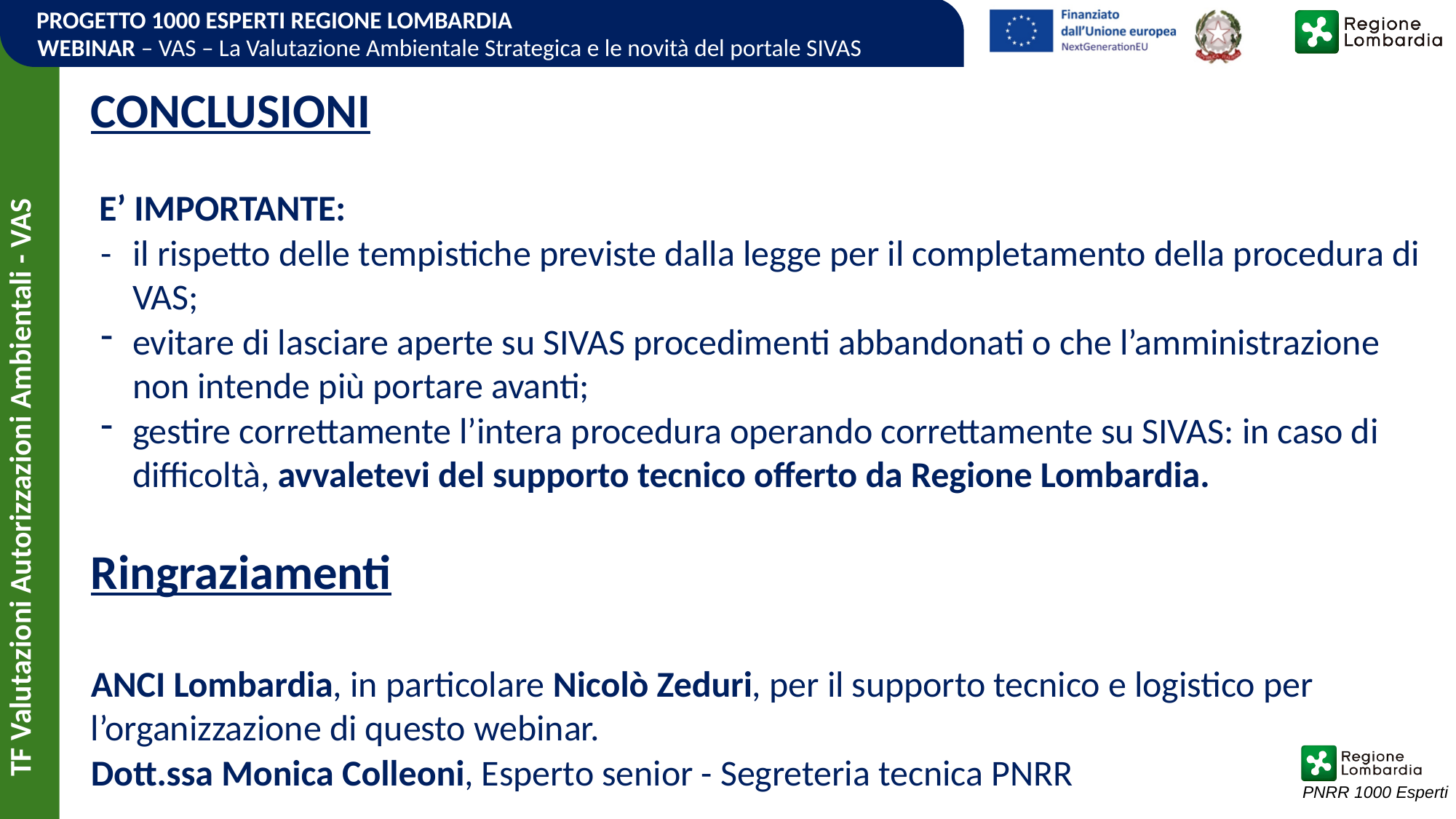

CONCLUSIONI

 E’ IMPORTANTE:
- 	il rispetto delle tempistiche previste dalla legge per il completamento della procedura di VAS;
evitare di lasciare aperte su SIVAS procedimenti abbandonati o che l’amministrazione non intende più portare avanti;
gestire correttamente l’intera procedura operando correttamente su SIVAS: in caso di difficoltà, avvaletevi del supporto tecnico offerto da Regione Lombardia.

Ringraziamenti

ANCI Lombardia, in particolare Nicolò Zeduri, per il supporto tecnico e logistico per l’organizzazione di questo webinar.
Dott.ssa Monica Colleoni, Esperto senior - Segreteria tecnica PNRR